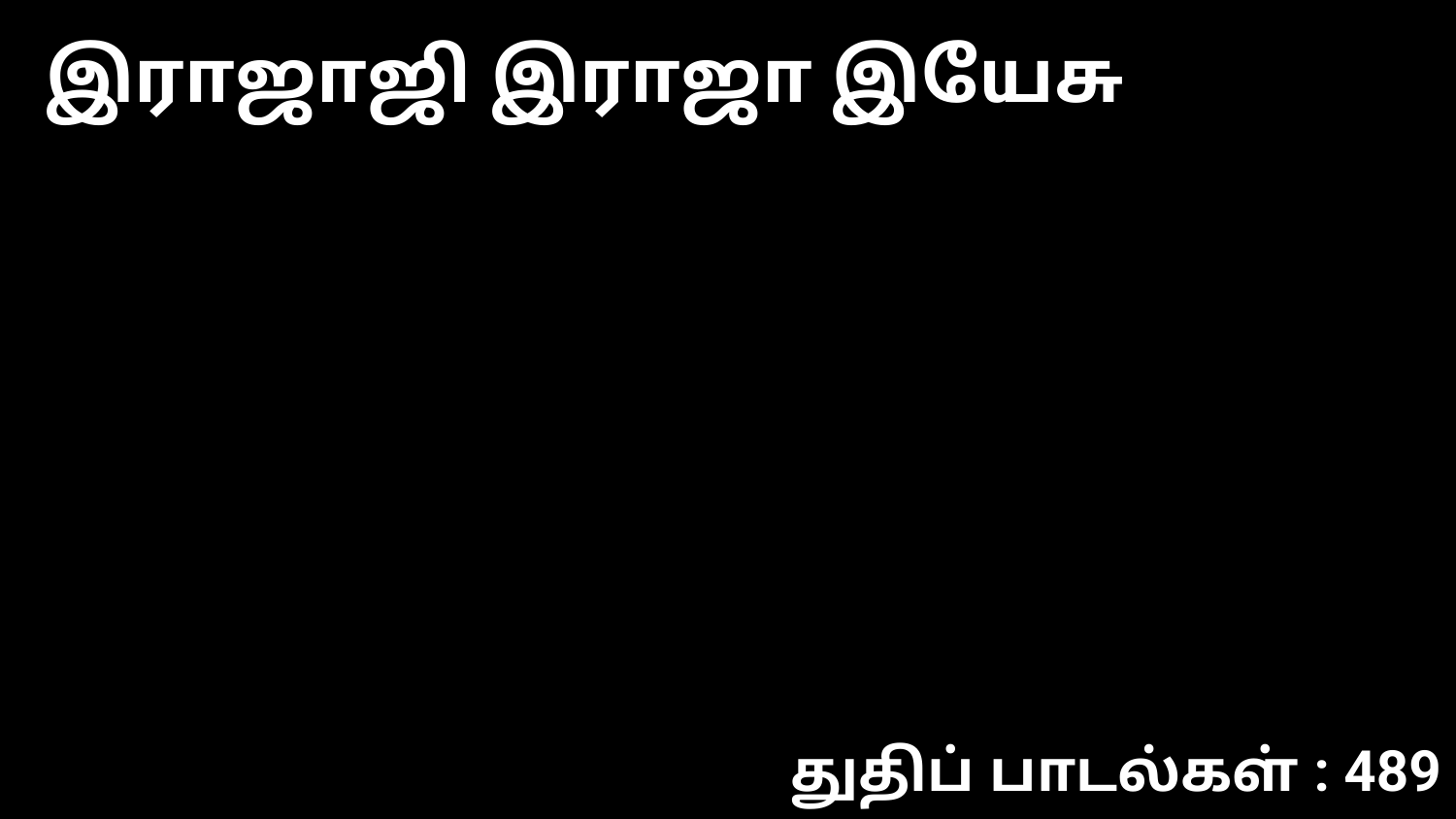

இராஜாஜி இராஜா இயேசு
துதிப் பாடல்கள் : 489